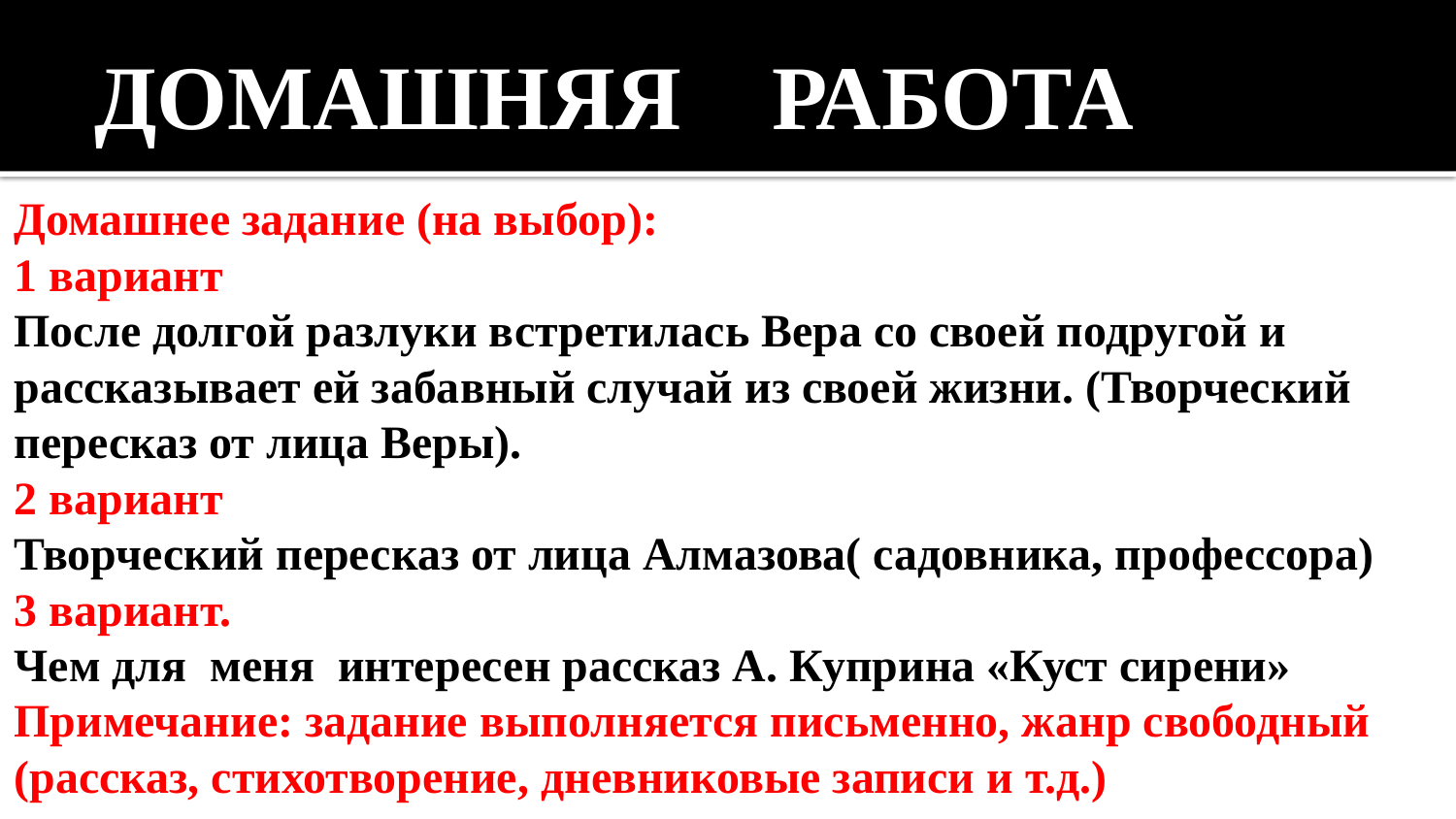

# ДОМАШНЯЯ    РАБОТА
Домашнее задание (на выбор):
1 вариант
После долгой разлуки встретилась Вера со своей подругой и рассказывает ей забавный случай из своей жизни. (Творческий пересказ от лица Веры).
2 вариант
Творческий пересказ от лица Алмазова( садовника, профессора)
3 вариант.
Чем для  меня  интересен рассказ А. Куприна «Куст сирени»
Примечание: задание выполняется письменно, жанр свободный (рассказ, стихотворение, дневниковые записи и т.д.)